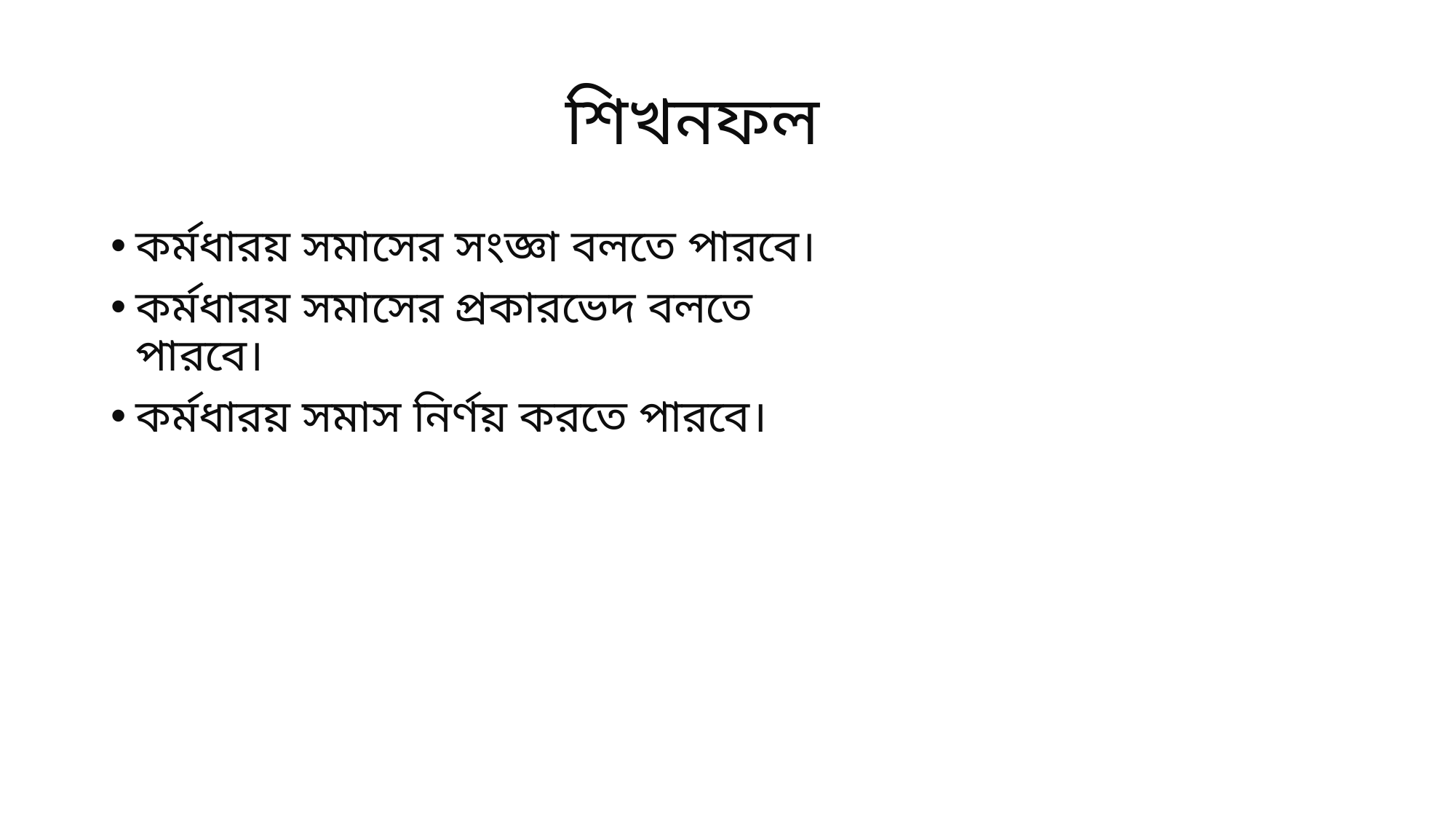

# শিখনফল
কর্মধারয় সমাসের সংজ্ঞা বলতে পারবে।
কর্মধারয় সমাসের প্রকারভেদ বলতে পারবে।
কর্মধারয় সমাস নির্ণয় করতে পারবে।